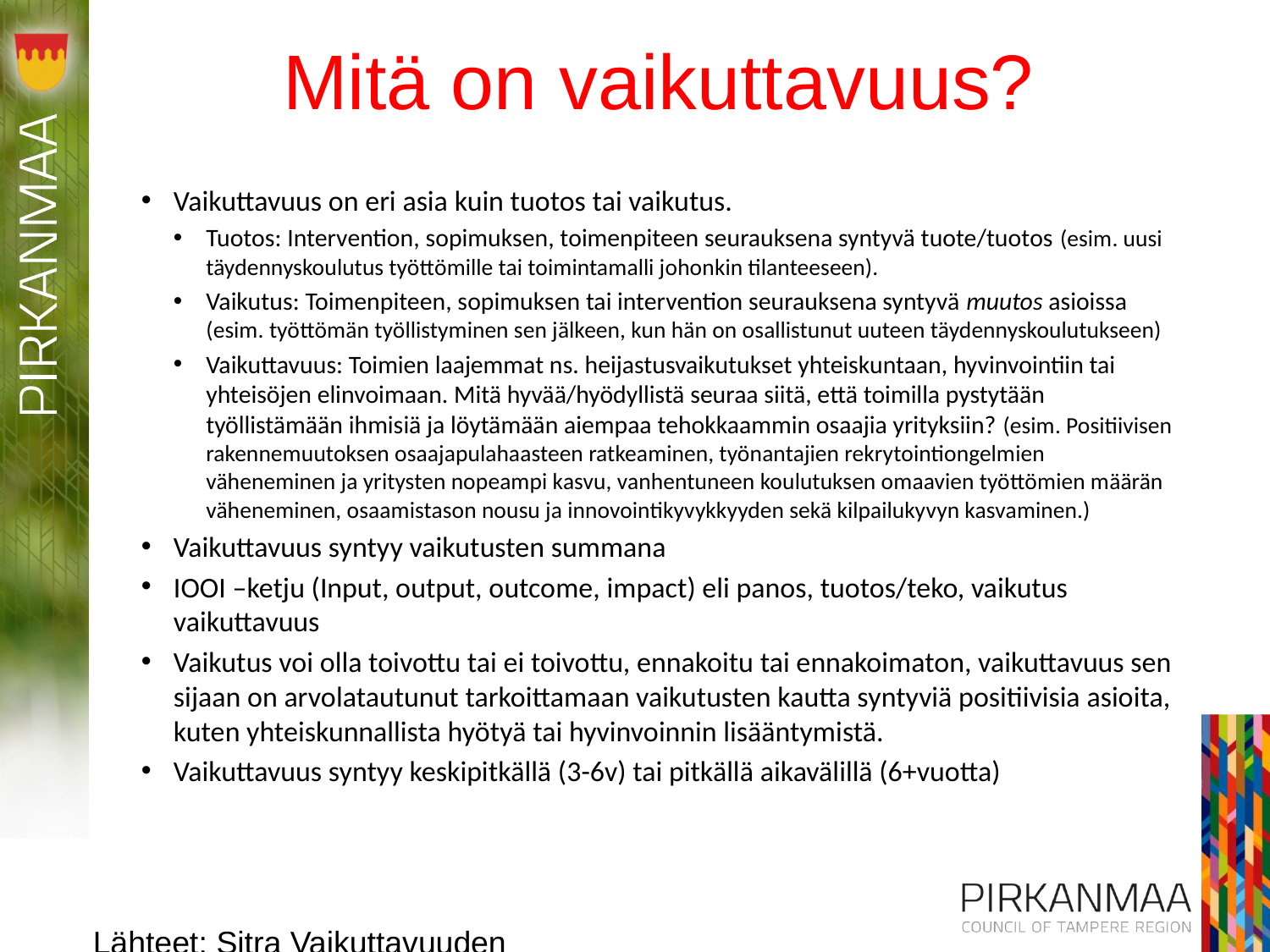

# Mitä on vaikuttavuus?
Vaikuttavuus on eri asia kuin tuotos tai vaikutus.
Tuotos: Intervention, sopimuksen, toimenpiteen seurauksena syntyvä tuote/tuotos (esim. uusi täydennyskoulutus työttömille tai toimintamalli johonkin tilanteeseen).
Vaikutus: Toimenpiteen, sopimuksen tai intervention seurauksena syntyvä muutos asioissa (esim. työttömän työllistyminen sen jälkeen, kun hän on osallistunut uuteen täydennyskoulutukseen)
Vaikuttavuus: Toimien laajemmat ns. heijastusvaikutukset yhteiskuntaan, hyvinvointiin tai yhteisöjen elinvoimaan. Mitä hyvää/hyödyllistä seuraa siitä, että toimilla pystytään työllistämään ihmisiä ja löytämään aiempaa tehokkaammin osaajia yrityksiin? (esim. Positiivisen rakennemuutoksen osaajapulahaasteen ratkeaminen, työnantajien rekrytointiongelmien väheneminen ja yritysten nopeampi kasvu, vanhentuneen koulutuksen omaavien työttömien määrän väheneminen, osaamistason nousu ja innovointikyvykkyyden sekä kilpailukyvyn kasvaminen.)
Vaikuttavuus syntyy vaikutusten summana
IOOI –ketju (Input, output, outcome, impact) eli panos, tuotos/teko, vaikutus vaikuttavuus
Vaikutus voi olla toivottu tai ei toivottu, ennakoitu tai ennakoimaton, vaikuttavuus sen sijaan on arvolatautunut tarkoittamaan vaikutusten kautta syntyviä positiivisia asioita, kuten yhteiskunnallista hyötyä tai hyvinvoinnin lisääntymistä.
Vaikuttavuus syntyy keskipitkällä (3-6v) tai pitkällä aikavälillä (6+vuotta)
Lähteet: Sitra Vaikuttavuuden